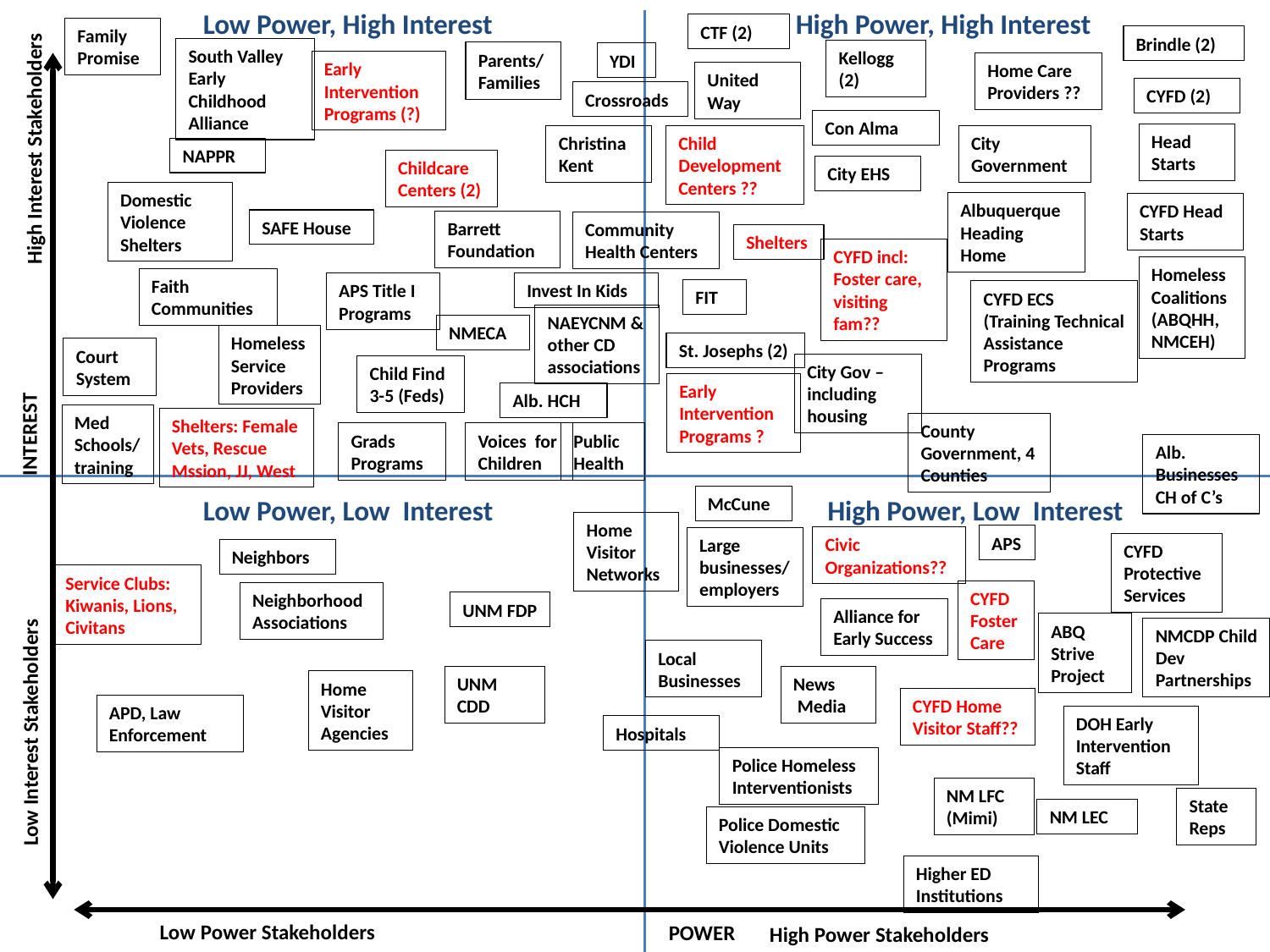

Low Power, High Interest
High Power, High Interest
CTF (2)
Family Promise
Brindle (2)
South Valley Early Childhood Alliance
Kellogg (2)
Parents/Families
YDI
Early Intervention  Programs (?)
Home Care Providers ??
United Way
CYFD (2)
Crossroads
Con Alma
High Interest Stakeholders
Head Starts
Christina Kent
Child Development Centers ??
City Government
NAPPR
Childcare Centers (2)
City EHS
Domestic Violence Shelters
Albuquerque Heading Home
CYFD Head Starts
SAFE House
Barrett Foundation
Community Health Centers
Shelters
CYFD incl: Foster care, visiting fam??
Homeless Coalitions (ABQHH,
NMCEH)
Faith Communities
APS Title I Programs
Invest In Kids
FIT
CYFD ECS (Training Technical Assistance Programs
NAEYCNM & other CD associations
NMECA
Homeless Service Providers
St. Josephs (2)
Court System
City Gov – including housing
Child Find 3-5 (Feds)
Early Intervention  Programs ?
Alb. HCH
Med Schools/
training
INTEREST
Shelters: Female Vets, Rescue Mssion, JJ, West
County Government, 4 Counties
Grads Programs
Voices  for Children
Public Health
Alb.  Businesses CH of C’s
McCune
Low Power, Low  Interest
High Power, Low  Interest
Home Visitor Networks
APS
Civic Organizations??
Large businesses/ employers
CYFD Protective Services
Neighbors
Service Clubs: Kiwanis, Lions, Civitans
CYFD Foster Care
Neighborhood Associations
UNM FDP
Alliance for Early Success
ABQ Strive Project
NMCDP Child Dev Partnerships
Local Businesses
News
 Media
UNM CDD
Home Visitor Agencies
CYFD Home Visitor Staff??
APD, Law Enforcement
Low Interest Stakeholders
DOH Early Intervention Staff
Hospitals
Police Homeless Interventionists
NM LFC
(Mimi)
State Reps
NM LEC
Police Domestic Violence Units
Higher ED Institutions
Low Power Stakeholders
POWER
High Power Stakeholders